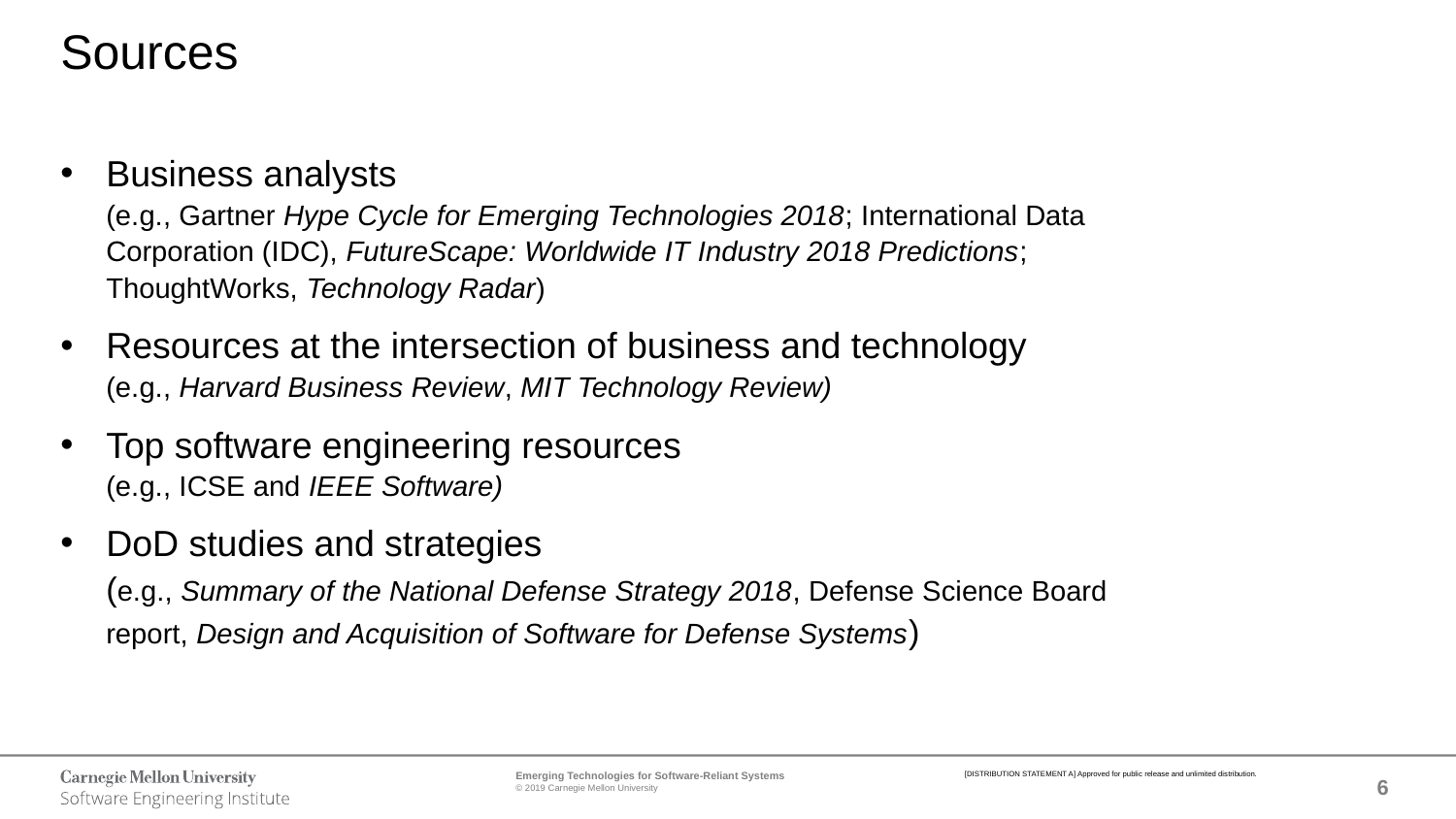

# Sources
Business analysts
(e.g., Gartner Hype Cycle for Emerging Technologies 2018; International Data Corporation (IDC), FutureScape: Worldwide IT Industry 2018 Predictions; ThoughtWorks, Technology Radar)
Resources at the intersection of business and technology
(e.g., Harvard Business Review, MIT Technology Review)
Top software engineering resources
(e.g., ICSE and IEEE Software)
DoD studies and strategies
(e.g., Summary of the National Defense Strategy 2018, Defense Science Board report, Design and Acquisition of Software for Defense Systems)